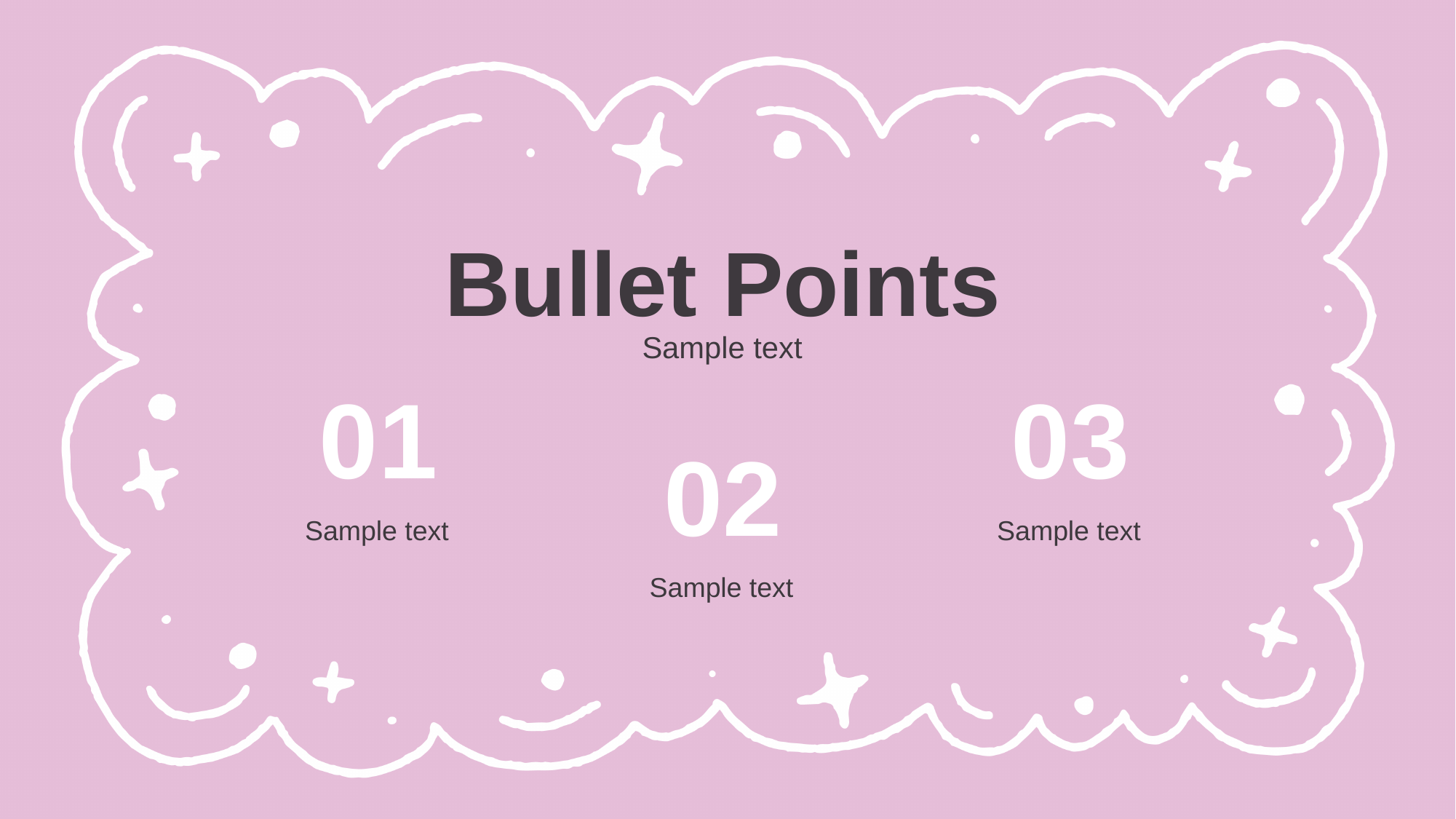

# Bullet Points
Sample text
01
03
02
Sample text
Sample text

Sample text